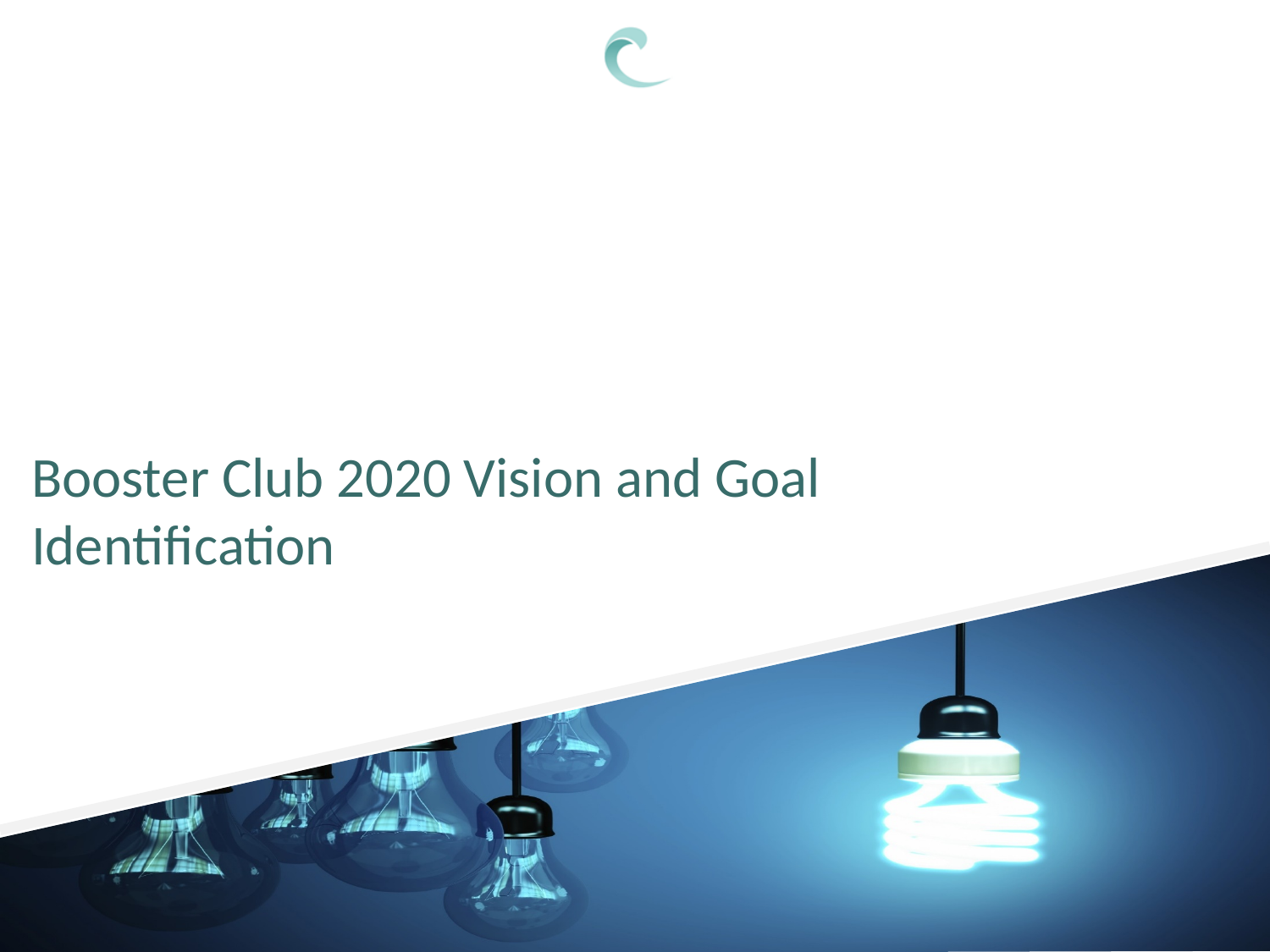

Booster Club 2020 Vision and Goal Identification